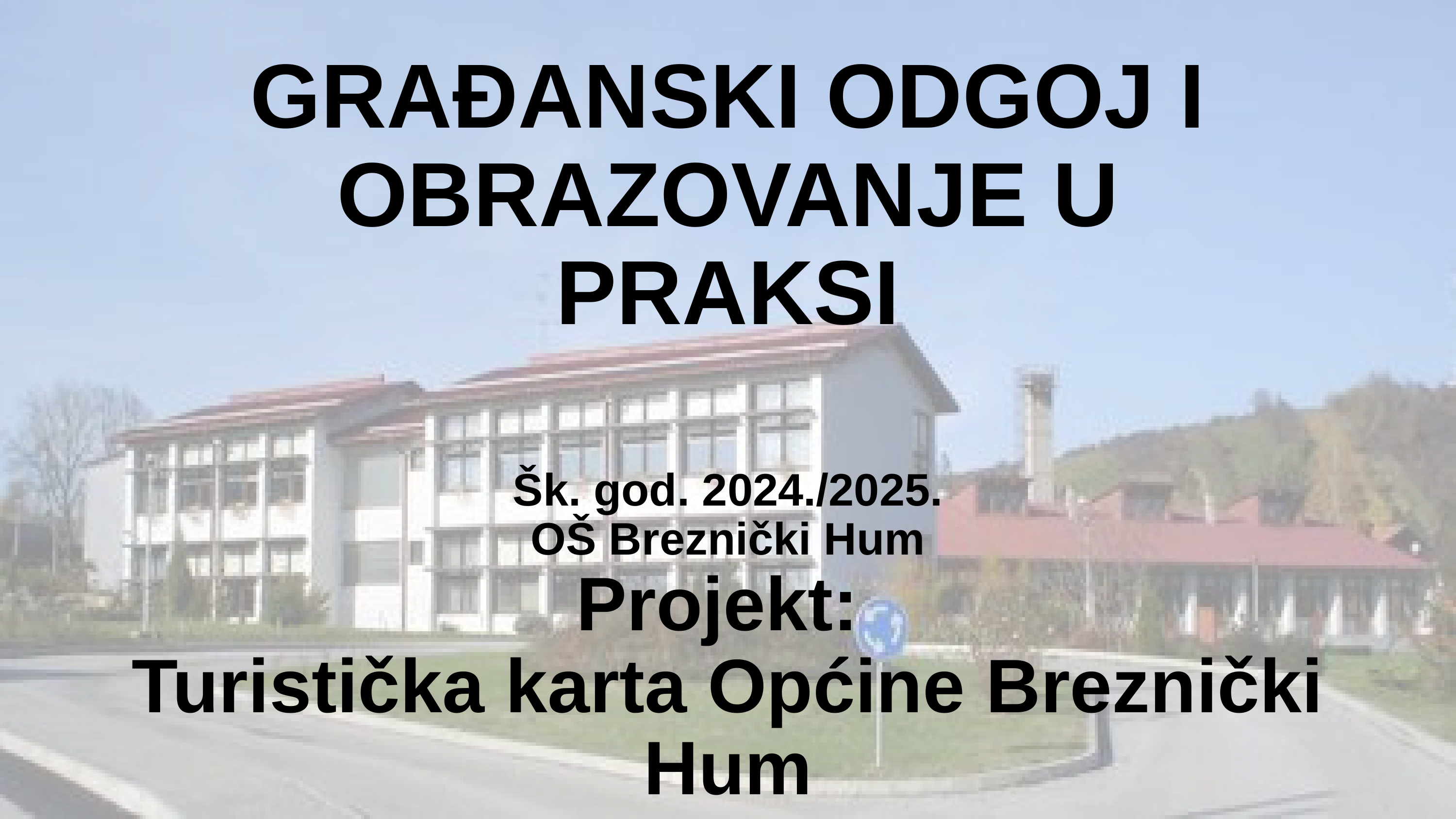

GRAĐANSKI ODGOJ I OBRAZOVANJE U PRAKSI
Šk. god. 2024./2025.
OŠ Breznički Hum
Projekt:
Turistička karta Općine Breznički Hum